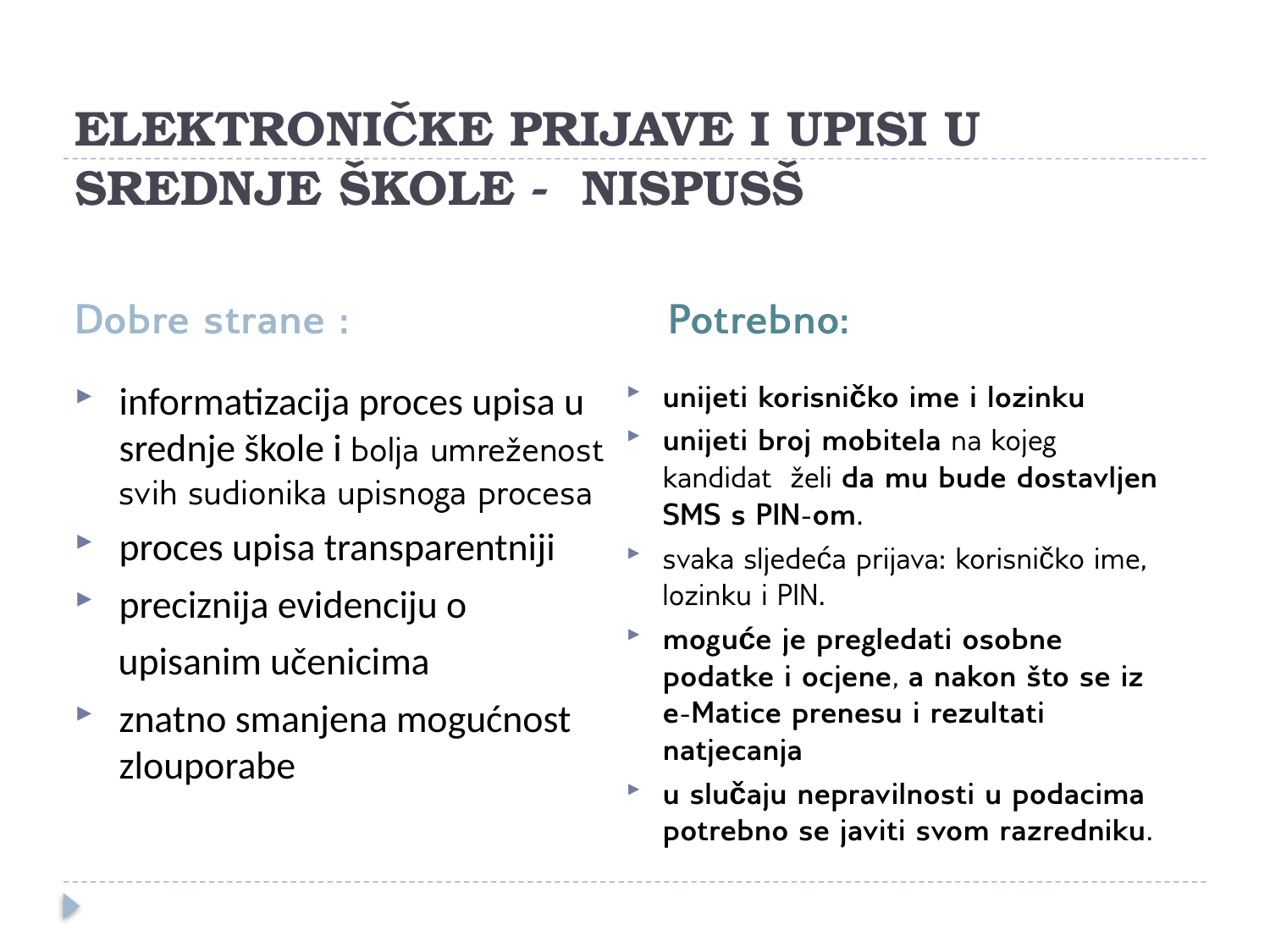

# ELEKTRONIČKE PRIJAVE I UPISI U SREDNJE ŠKOLE -  NISPUSŠ
Potrebno:
Dobre strane :
informatizacija proces upisa u srednje škole i bolja umreženost svih sudionika upisnoga procesa
proces upisa transparentniji
preciznija evidenciju o
     upisanim učenicima
znatno smanjena mogućnost  zlouporabe

unijeti korisničko ime i lozinku
unijeti broj mobitela na kojeg kandidat  želi da mu bude dostavljen SMS s PIN-om.
svaka sljedeća prijava: korisničko ime, lozinku i PIN.
moguće je pregledati osobne podatke i ocjene, a nakon što se iz e-Matice prenesu i rezultati natjecanja
u slučaju nepravilnosti u podacima potrebno se javiti svom razredniku.